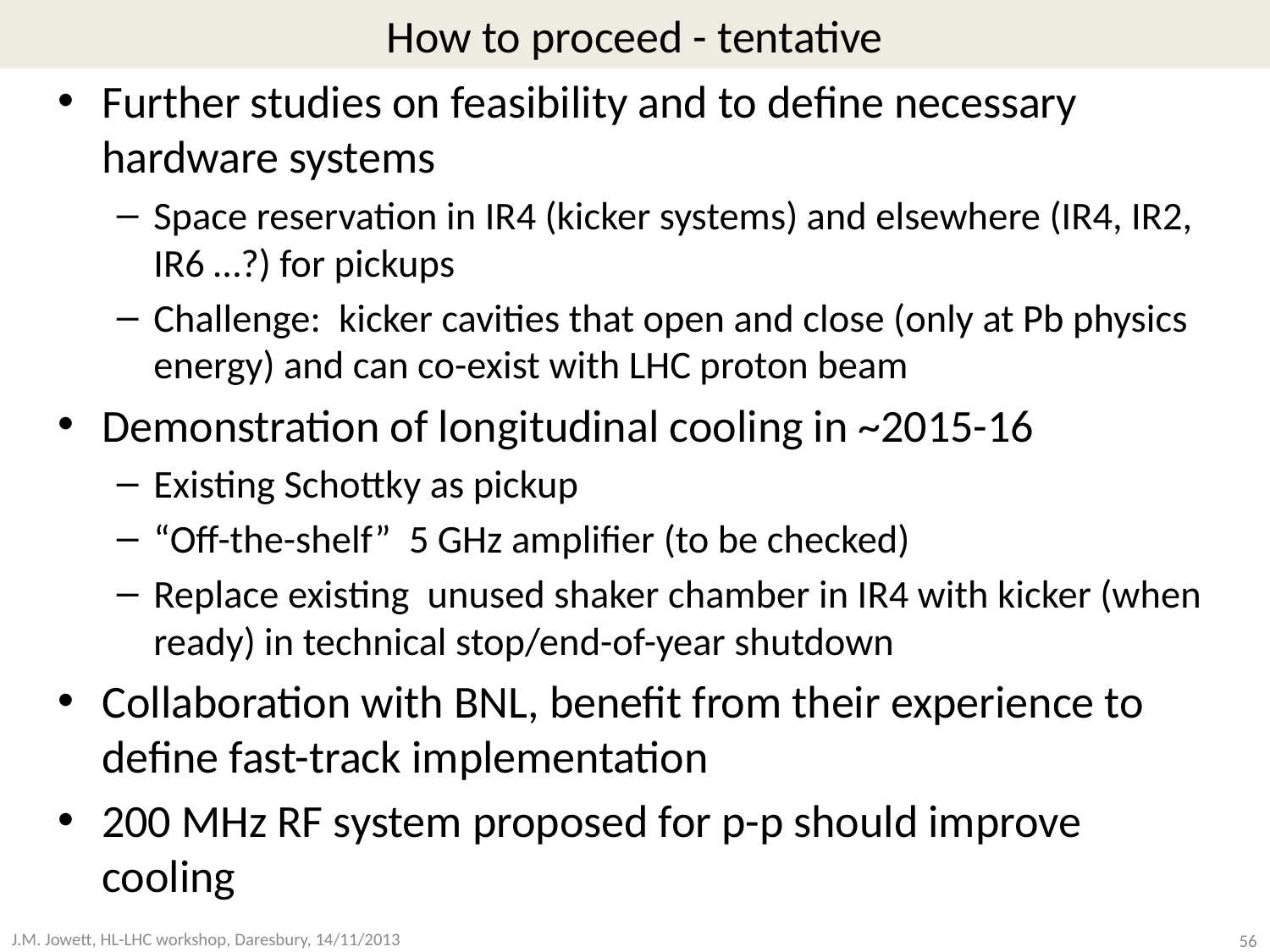

# How to proceed - tentative
Further studies on feasibility and to define necessary hardware systems
Space reservation in IR4 (kicker systems) and elsewhere (IR4, IR2, IR6 …?) for pickups
Challenge:  kicker cavities that open and close (only at Pb physics energy) and can co-exist with LHC proton beam
Demonstration of longitudinal cooling in ~2015-16
Existing Schottky as pickup
“Off-the-shelf”  5 GHz amplifier (to be checked)
Replace existing  unused shaker chamber in IR4 with kicker (when ready) in technical stop/end-of-year shutdown
Collaboration with BNL, benefit from their experience to define fast-track implementation
200 MHz RF system proposed for p-p should improve cooling
56
J.M. Jowett, HL-LHC workshop, Daresbury, 14/11/2013